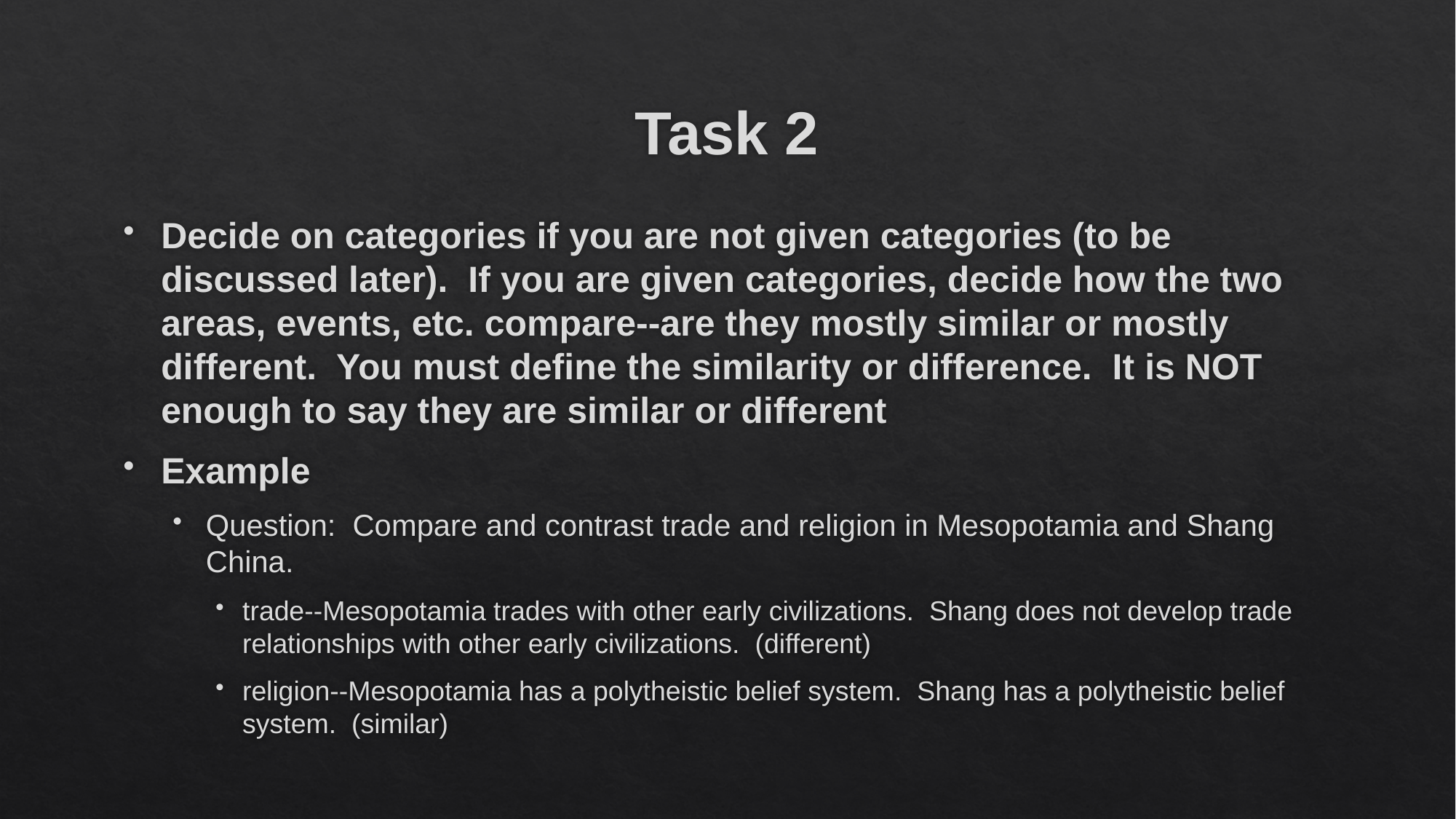

# Task 2
Decide on categories if you are not given categories (to be discussed later).  If you are given categories, decide how the two areas, events, etc. compare--are they mostly similar or mostly different.  You must define the similarity or difference.  It is NOT enough to say they are similar or different
Example
Question:  Compare and contrast trade and religion in Mesopotamia and Shang China.
trade--Mesopotamia trades with other early civilizations.  Shang does not develop trade relationships with other early civilizations.  (different)
religion--Mesopotamia has a polytheistic belief system.  Shang has a polytheistic belief system.  (similar)